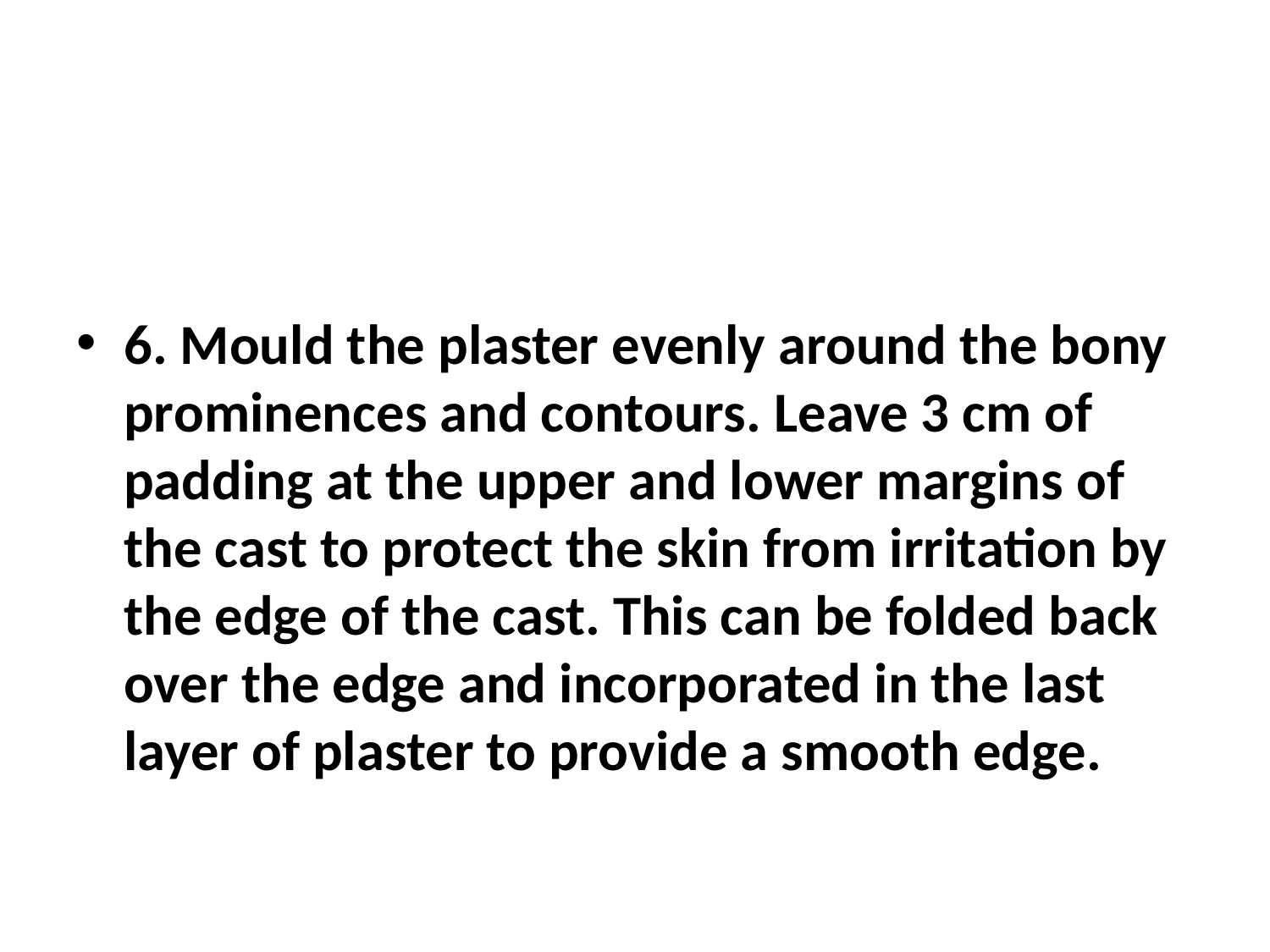

#

6. Mould the plaster evenly around the bony prominences and contours. Leave 3 cm of padding at the upper and lower margins of the cast to protect the skin from irritation by the edge of the cast. This can be folded back over the edge and incorporated in the last layer of plaster to provide a smooth edge.